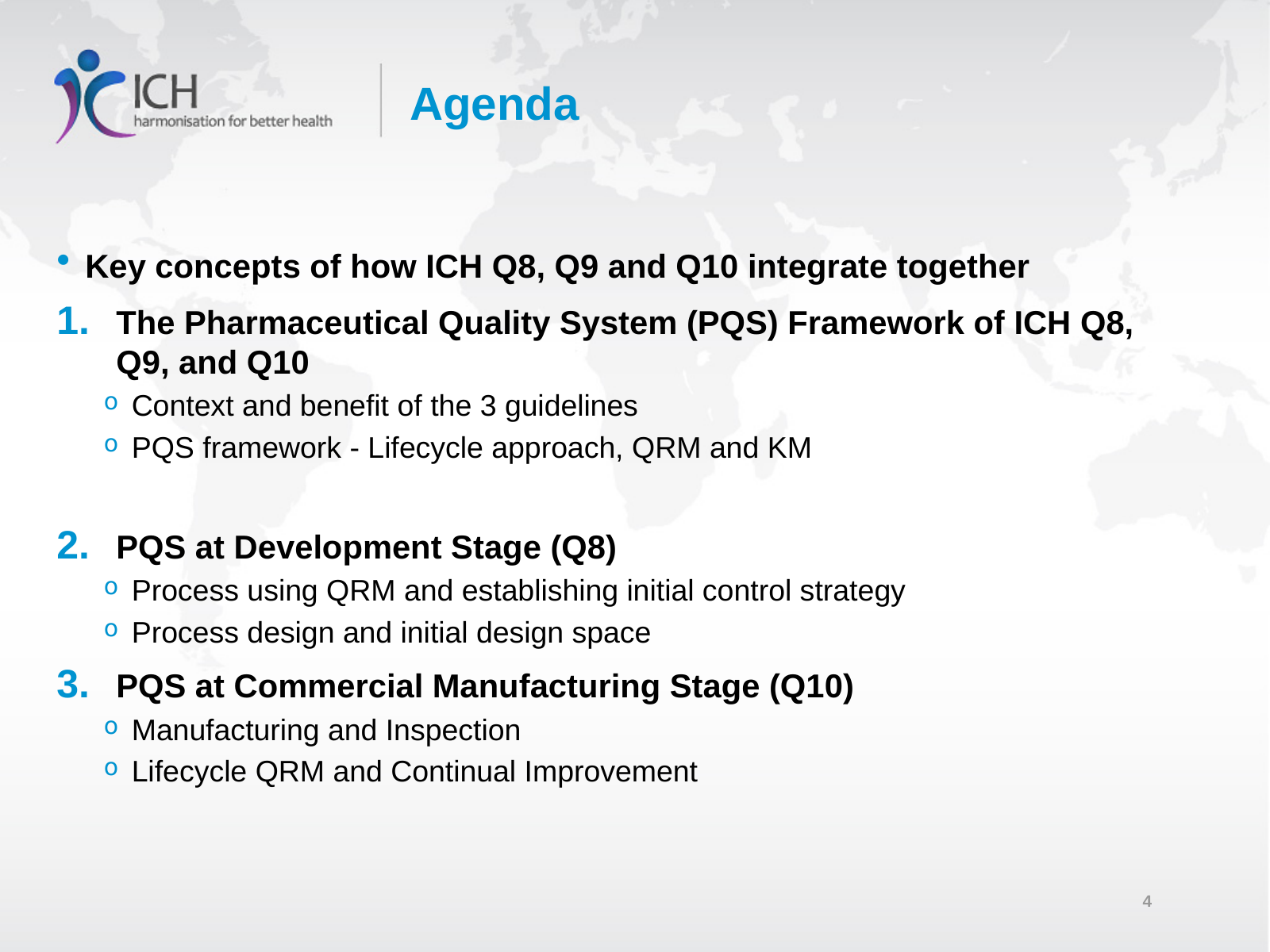

Agenda
Key concepts of how ICH Q8, Q9 and Q10 integrate together
The Pharmaceutical Quality System (PQS) Framework of ICH Q8, Q9, and Q10
Context and benefit of the 3 guidelines
PQS framework - Lifecycle approach, QRM and KM

PQS at Development Stage (Q8)
Process using QRM and establishing initial control strategy
Process design and initial design space
PQS at Commercial Manufacturing Stage (Q10)
Manufacturing and Inspection
Lifecycle QRM and Continual Improvement